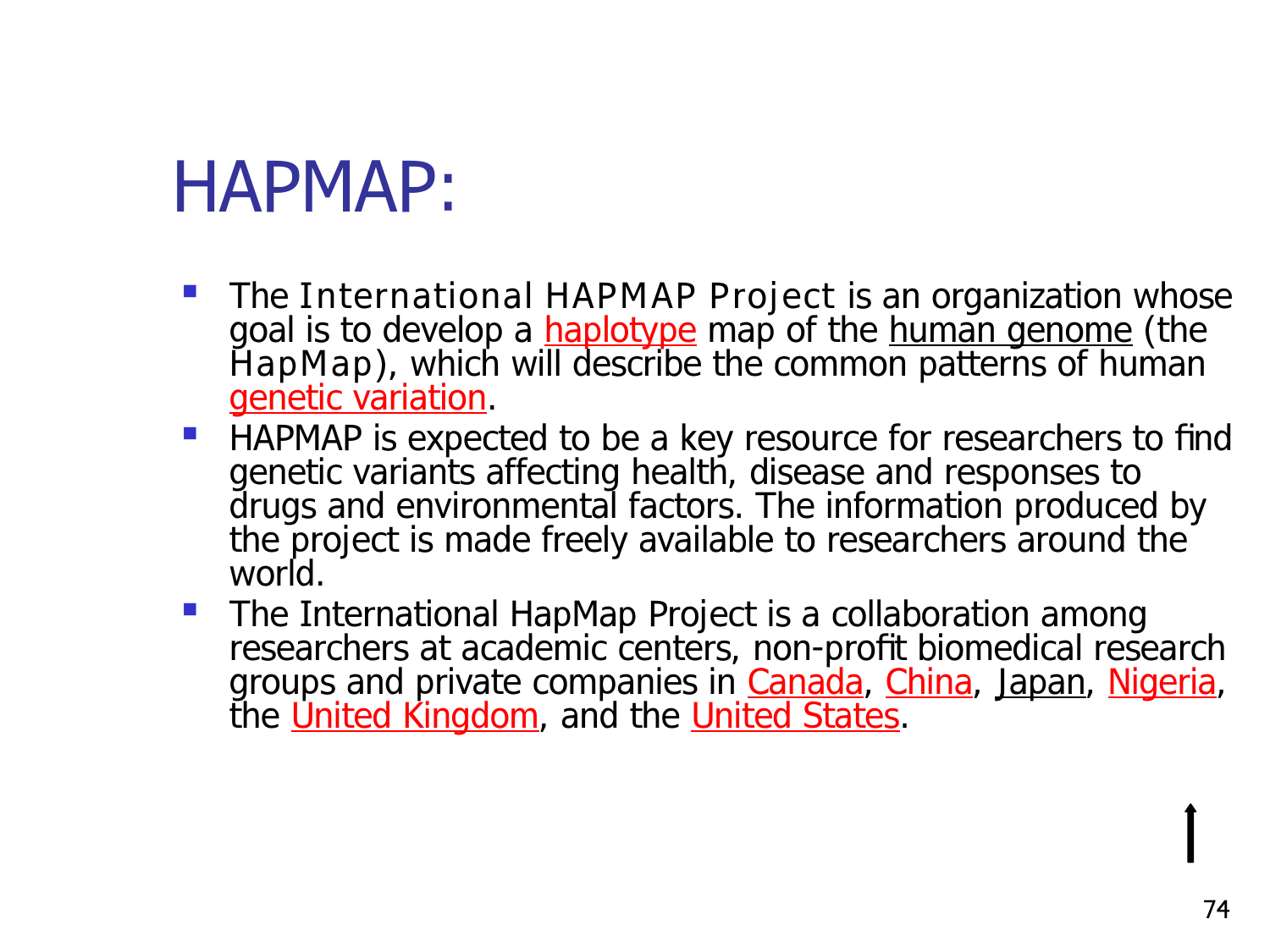

# HAPMAP:
The International HAPMAP Project is an organization whose goal is to develop a haplotype map of the human genome (the HapMap), which will describe the common patterns of human genetic variation.
HAPMAP is expected to be a key resource for researchers to find genetic variants affecting health, disease and responses to drugs and environmental factors. The information produced by the project is made freely available to researchers around the world.
The International HapMap Project is a collaboration among researchers at academic centers, non-profit biomedical research groups and private companies in Canada, China, Japan, Nigeria, the United Kingdom, and the United States.

74